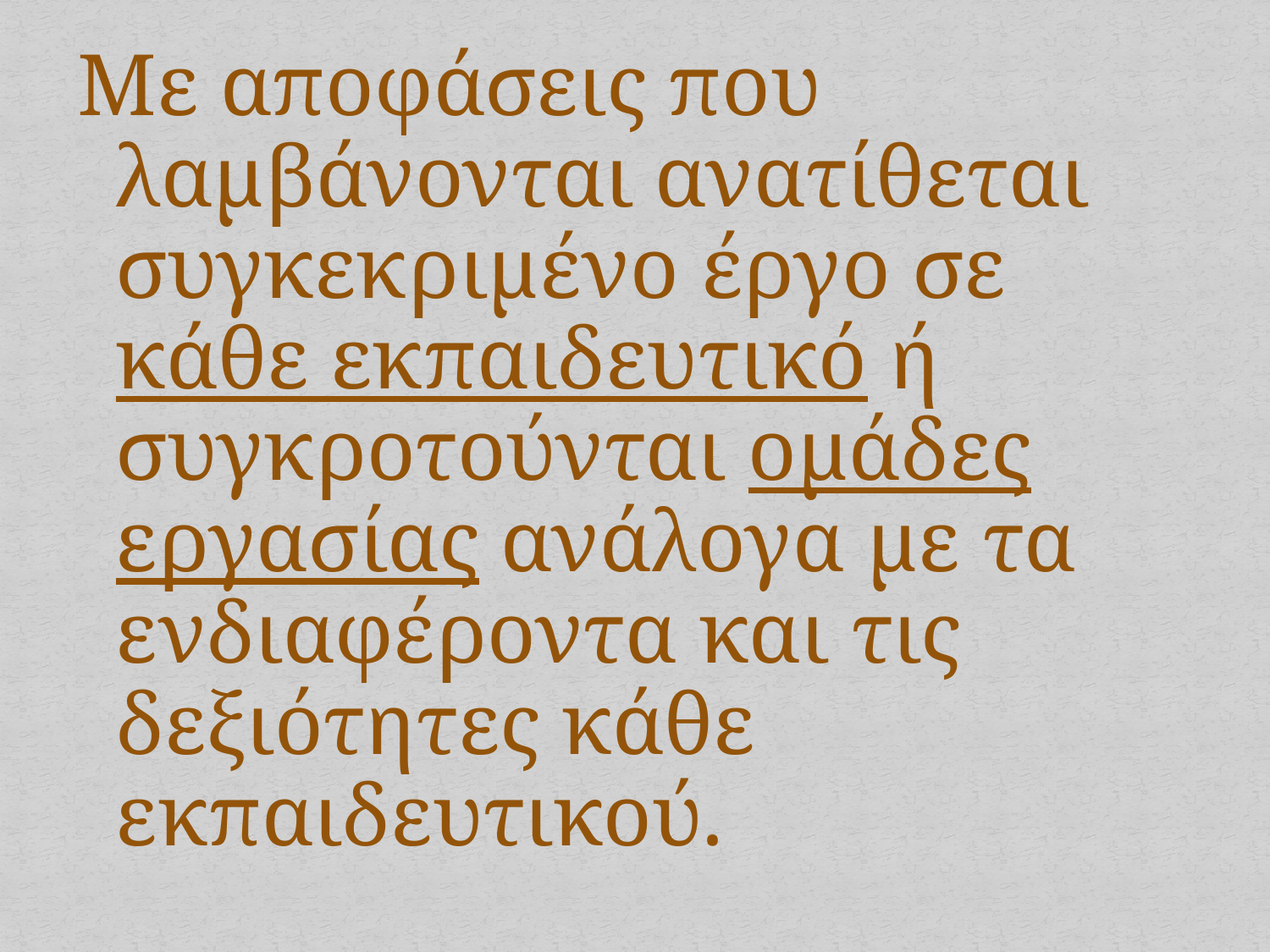

Με αποφάσεις που λαμβάνονται ανατίθεται συγκεκριμένο έργο σε κάθε εκπαιδευτικό ή συγκροτούνται ομάδες εργασίας ανάλογα με τα ενδιαφέροντα και τις δεξιότητες κάθε εκπαιδευτικού.